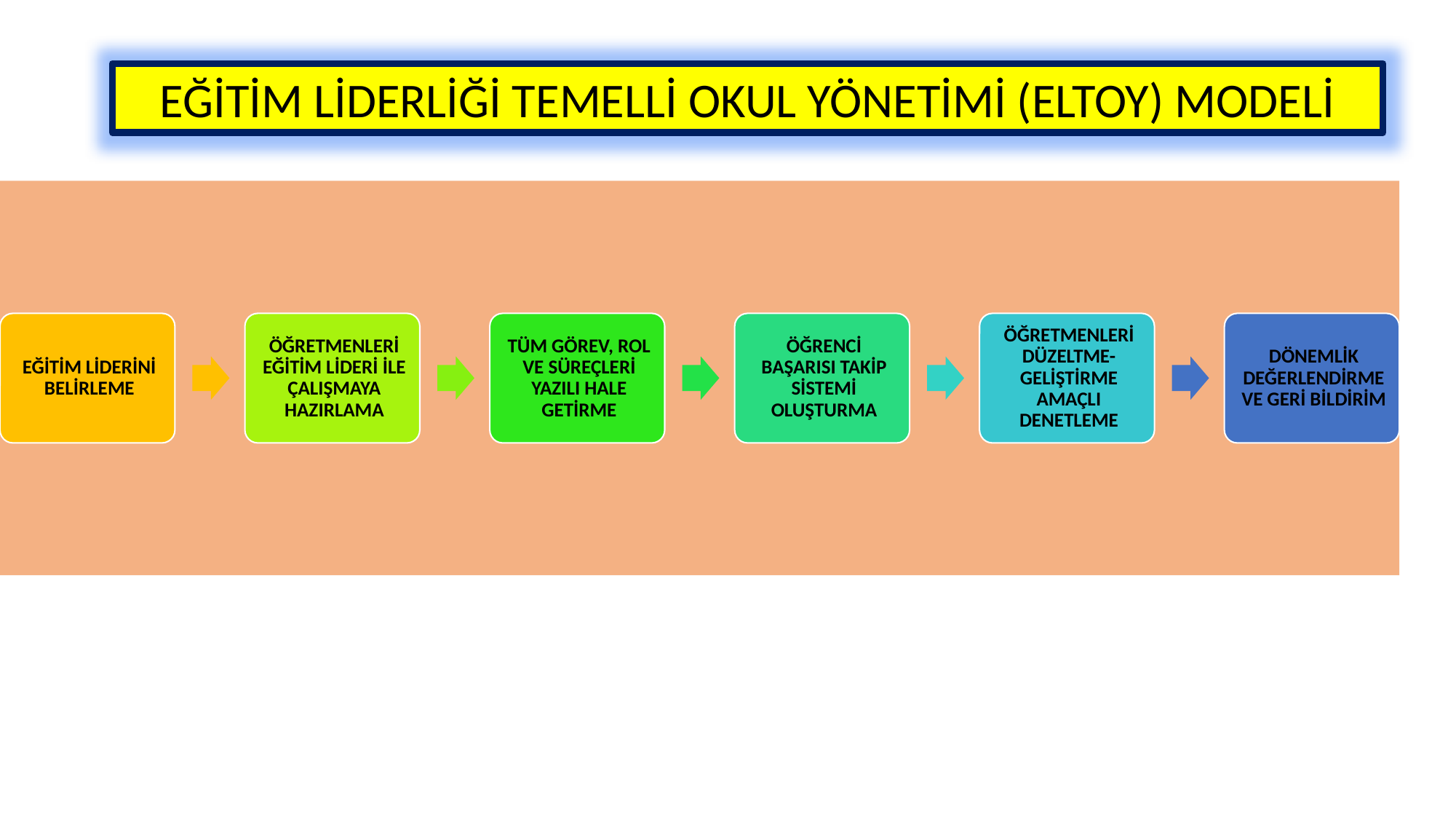

EĞİTİM LİDERLİĞİ TEMELLİ OKUL YÖNETİMİ (ELTOY) MODELİ
EĞİTİM LİDERİNİ BELİRLEME

ÖĞRETMENLERİ EĞİTİM LİDERİ İLE ÇALIŞMAYA HAZIRLAMA

TÜM GÖREV, ROL VE SÜREÇLERİ YAZILI HALE GETİRME

ÖĞRENCİ BAŞARISI TAKİP SİSTEMİ OLUŞTURMA

ÖĞRETMENLERİ DÜZELTME-GELİŞTİRME AMAÇLI DENETLEME

DÖNEMLİK DEĞERLENDİRME VE GERİ BİLDİRİM